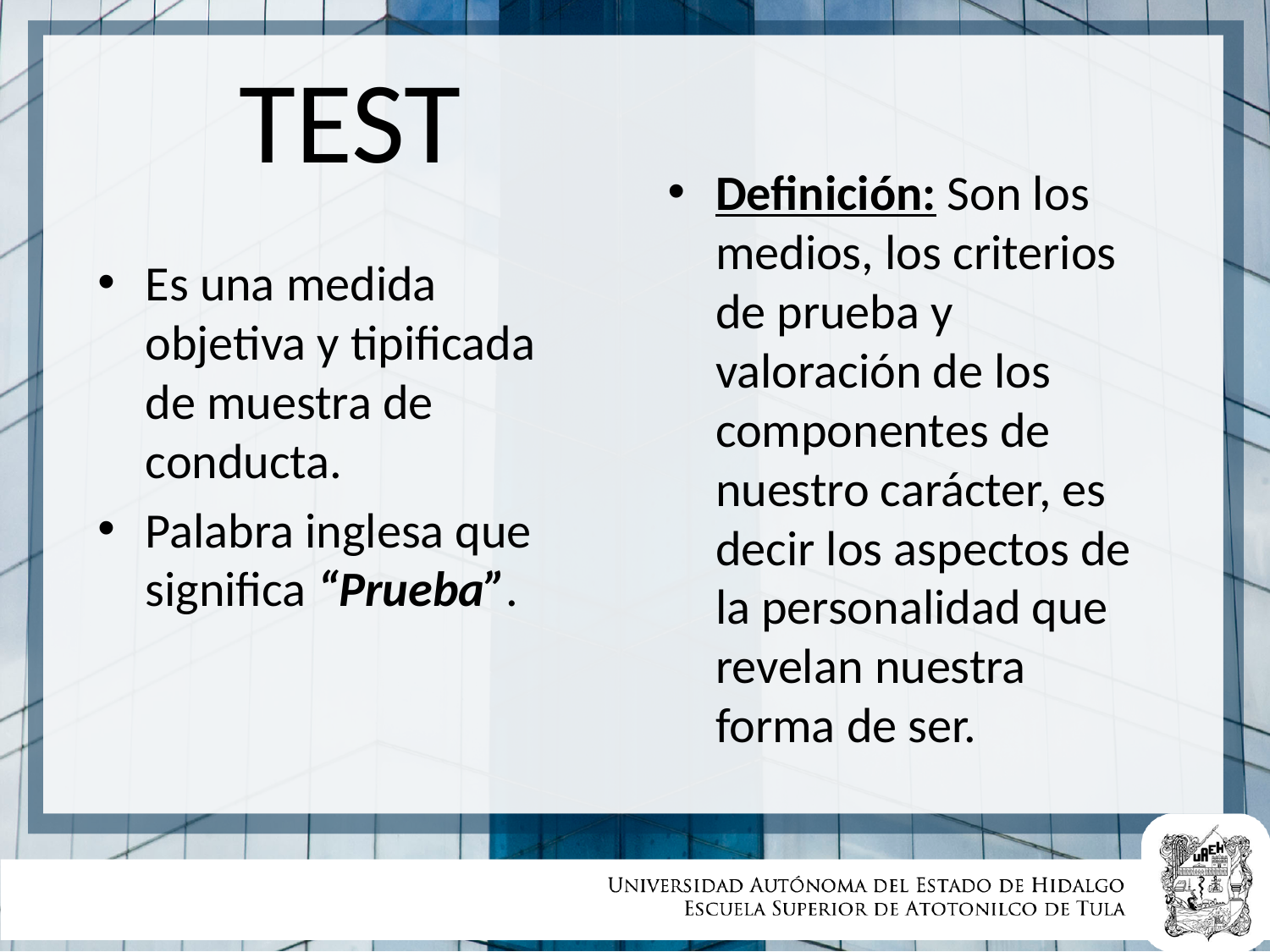

# TEST
Definición: Son los medios, los criterios de prueba y valoración de los componentes de nuestro carácter, es decir los aspectos de la personalidad que revelan nuestra forma de ser.
Es una medida objetiva y tipificada de muestra de conducta.
Palabra inglesa que significa “Prueba”.